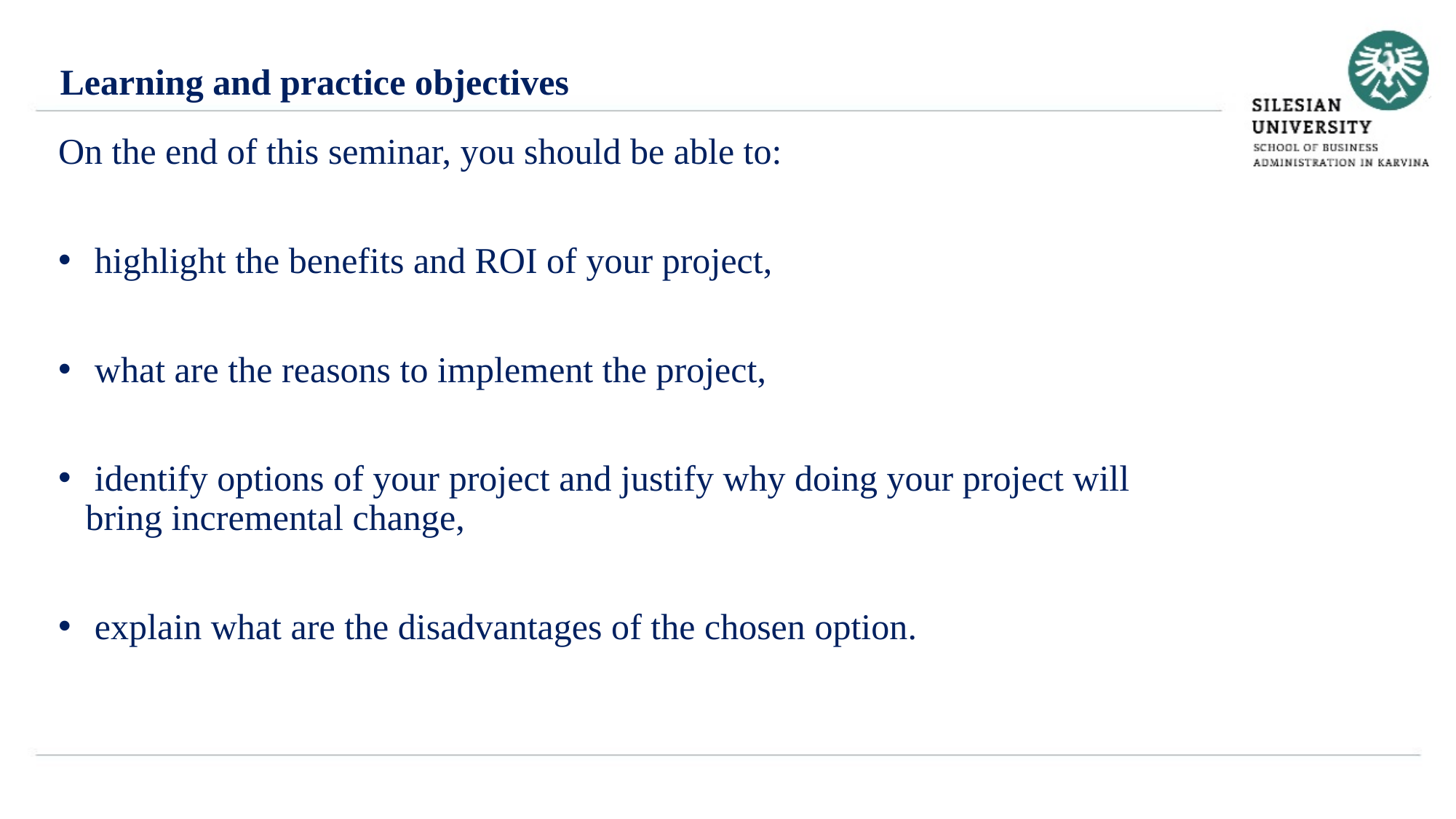

Learning and practice objectives
On the end of this seminar, you should be able to:

 highlight the benefits and ROI of your project,

 what are the reasons to implement the project,

 identify options of your project and justify why doing your project will bring incremental change,

 explain what are the disadvantages of the chosen option.